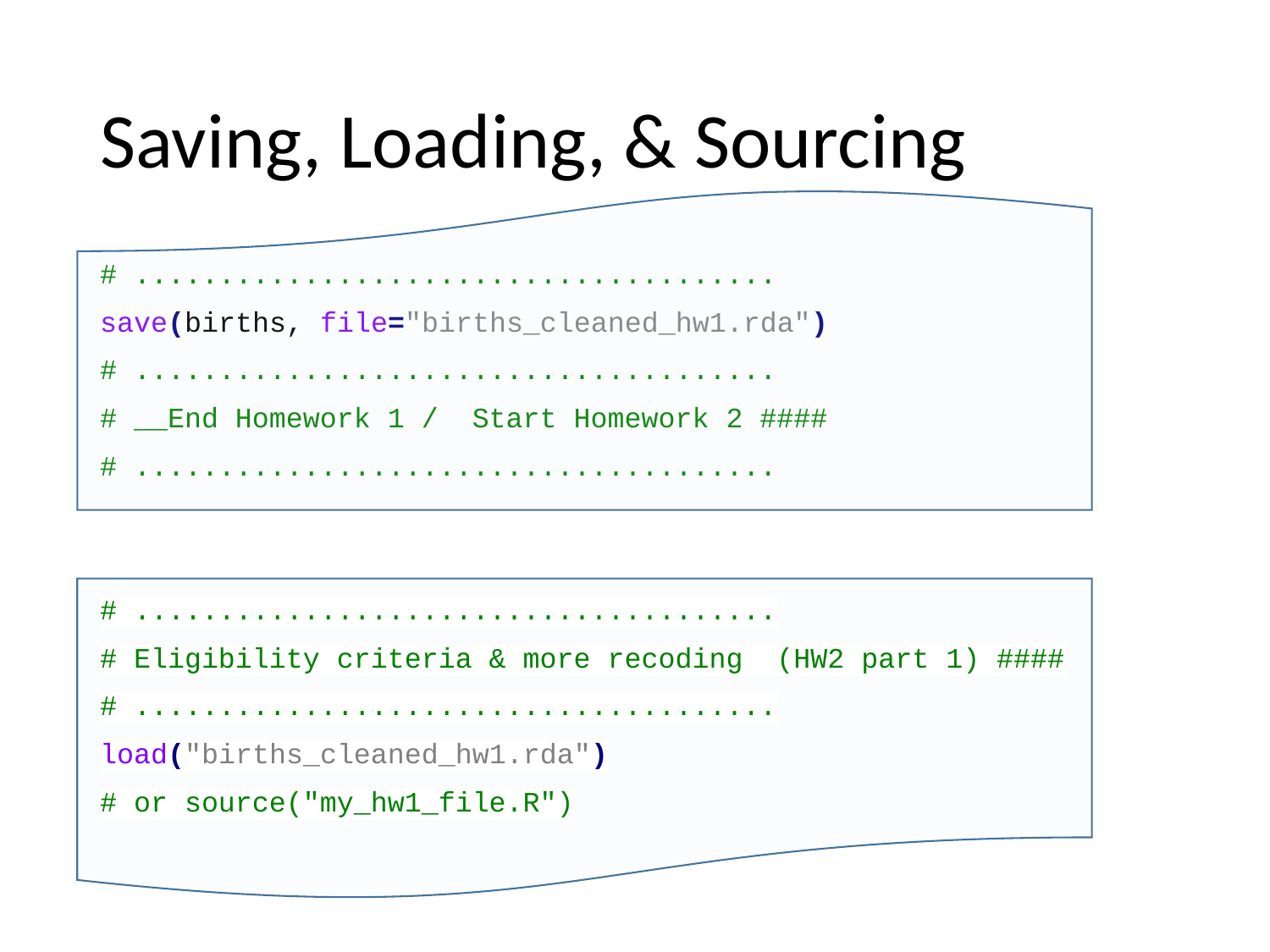

# Saving, Loading, & Sourcing

# ......................................
save(births, file="births_cleaned_hw1.rda")
# ......................................
# __End Homework 1 /  Start Homework 2 ####
# ......................................

# ......................................
# Eligibility criteria & more recoding  (HW2 part 1) ####
# ......................................
load("births_cleaned_hw1.rda")
# or source("my_hw1_file.R")